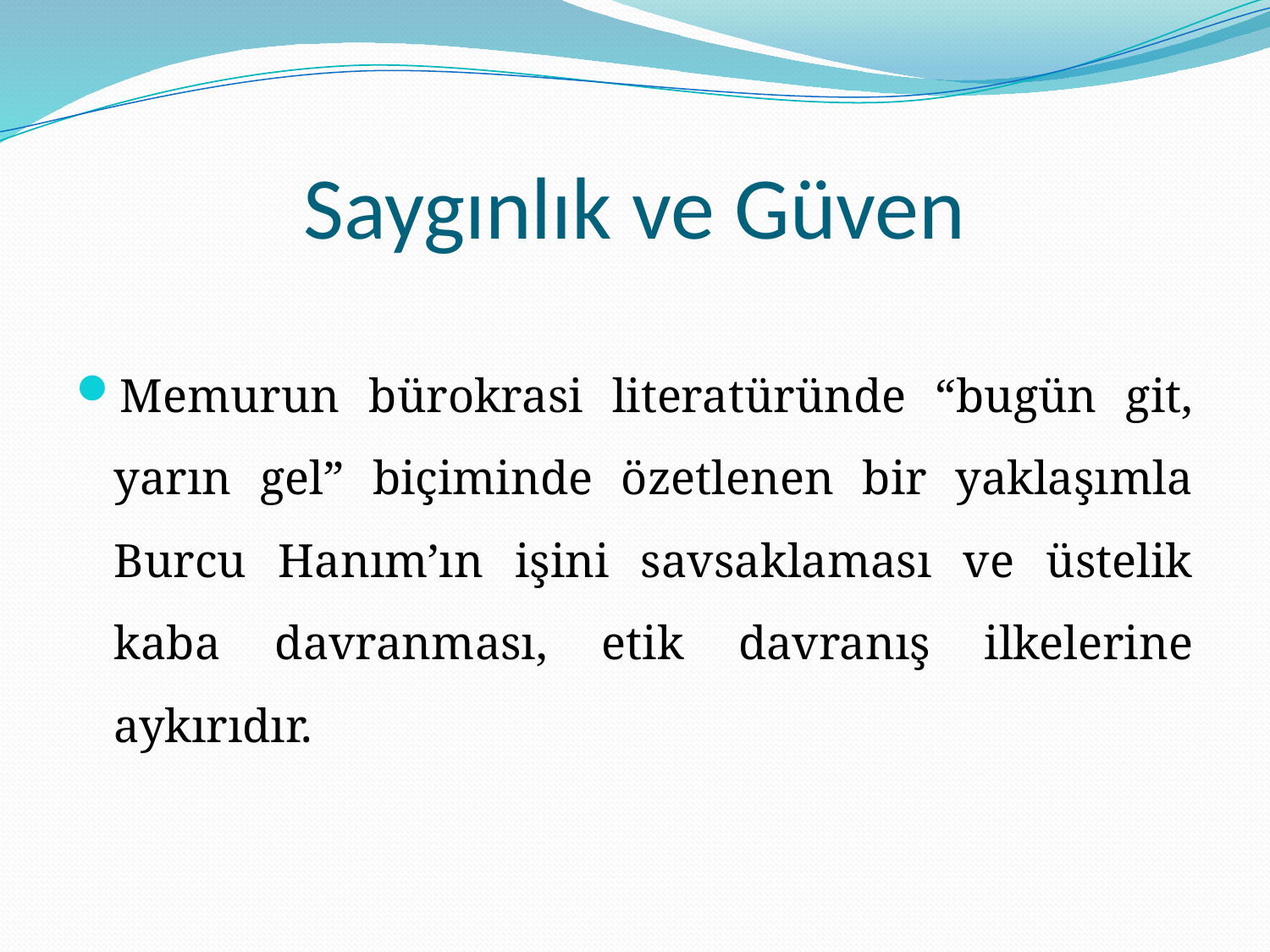

# Saygınlık ve Güven

Memurun bürokrasi literatüründe “bugün git, yarın gel” biçiminde özetlenen bir yaklaşımla Burcu Hanım’ın işini savsaklaması ve üstelik kaba davranması, etik davranış ilkelerine aykırıdır.